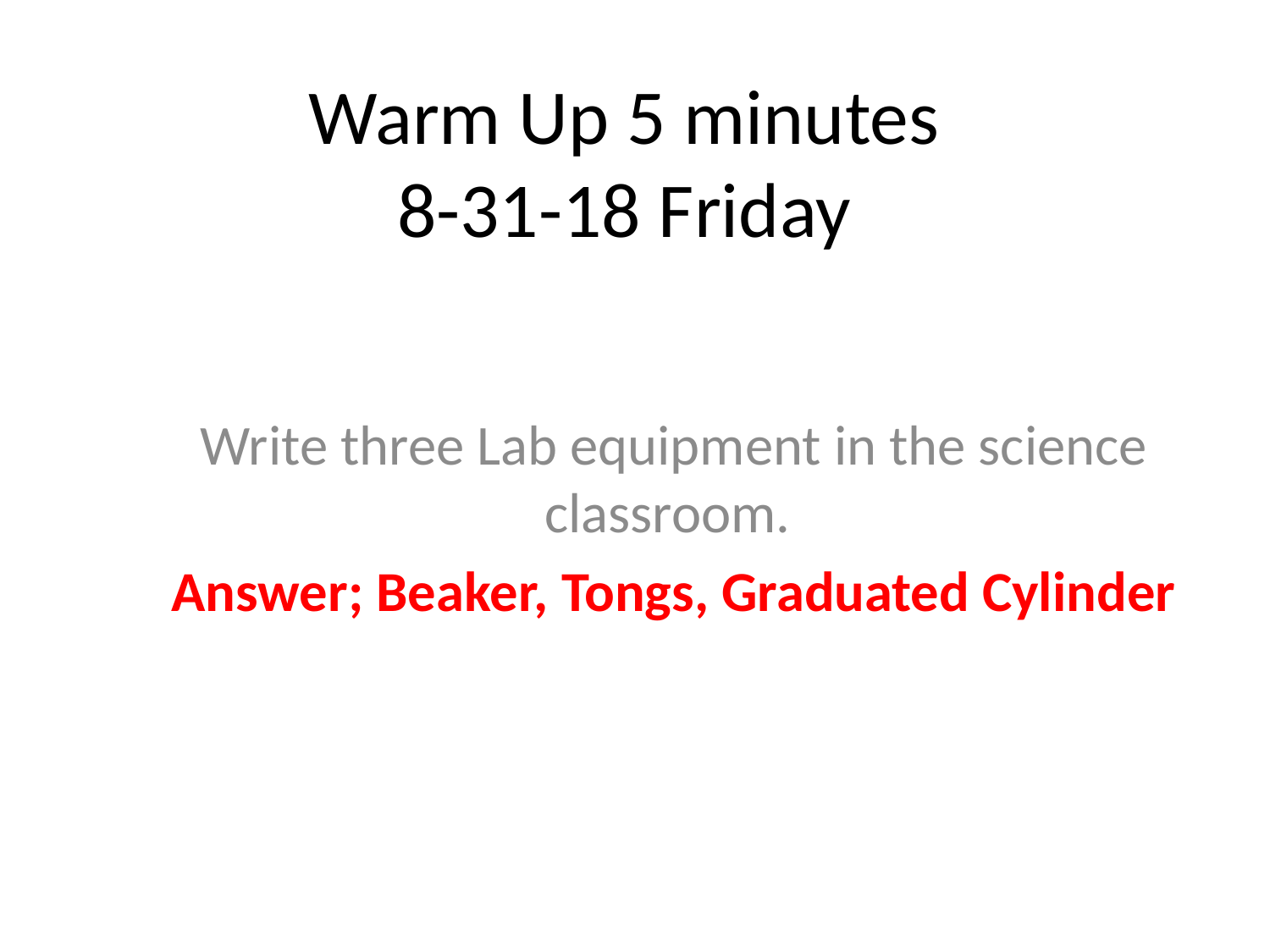

# Warm Up 5 minutes 8-31-18 Friday
Write three Lab equipment in the science classroom.
Answer; Beaker, Tongs, Graduated Cylinder